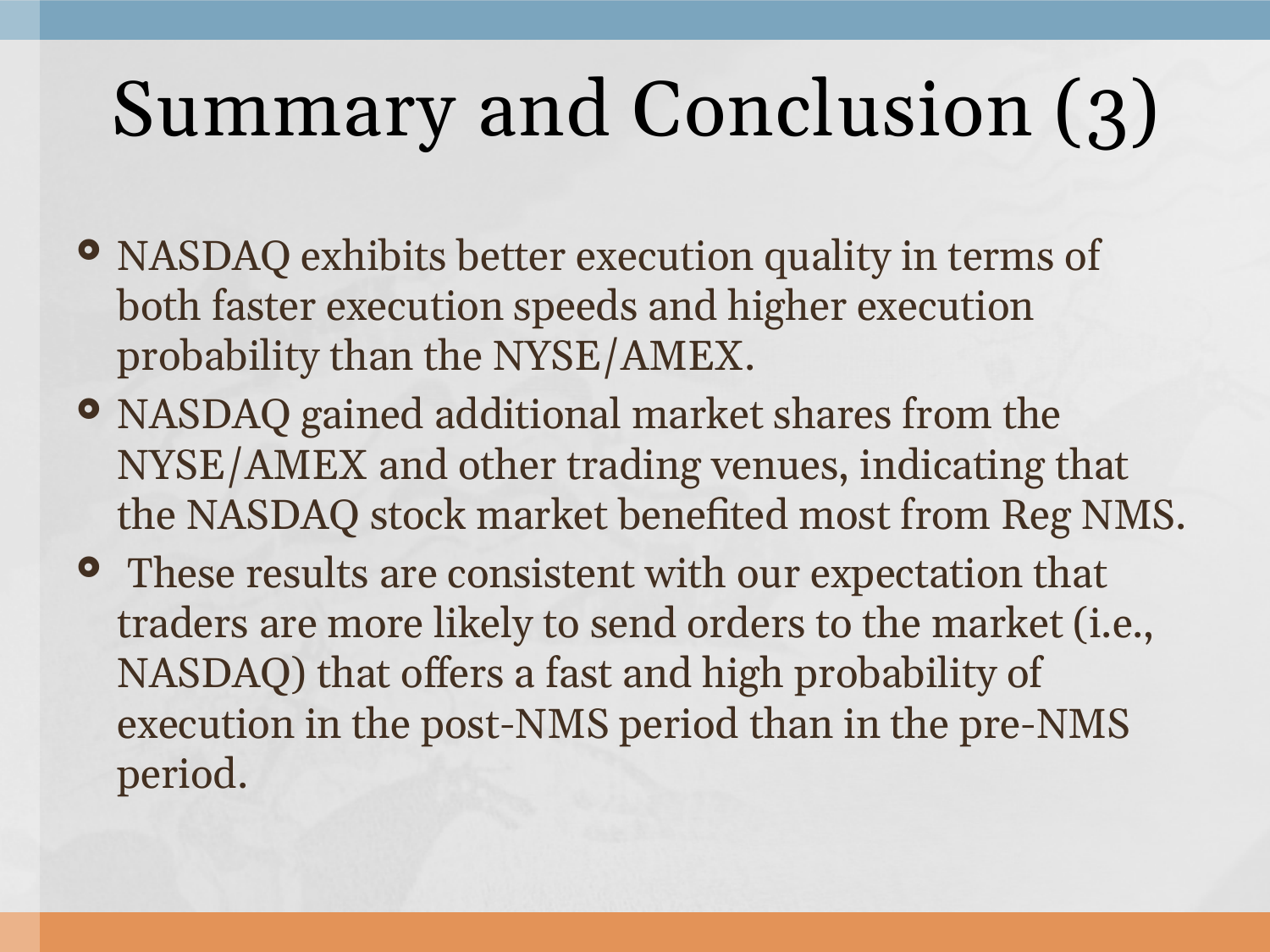

# Summary and Conclusion (3)
NASDAQ exhibits better execution quality in terms of both faster execution speeds and higher execution probability than the NYSE/AMEX.
NASDAQ gained additional market shares from the NYSE/AMEX and other trading venues, indicating that the NASDAQ stock market benefited most from Reg NMS.
 These results are consistent with our expectation that traders are more likely to send orders to the market (i.e., NASDAQ) that offers a fast and high probability of execution in the post-NMS period than in the pre-NMS period.